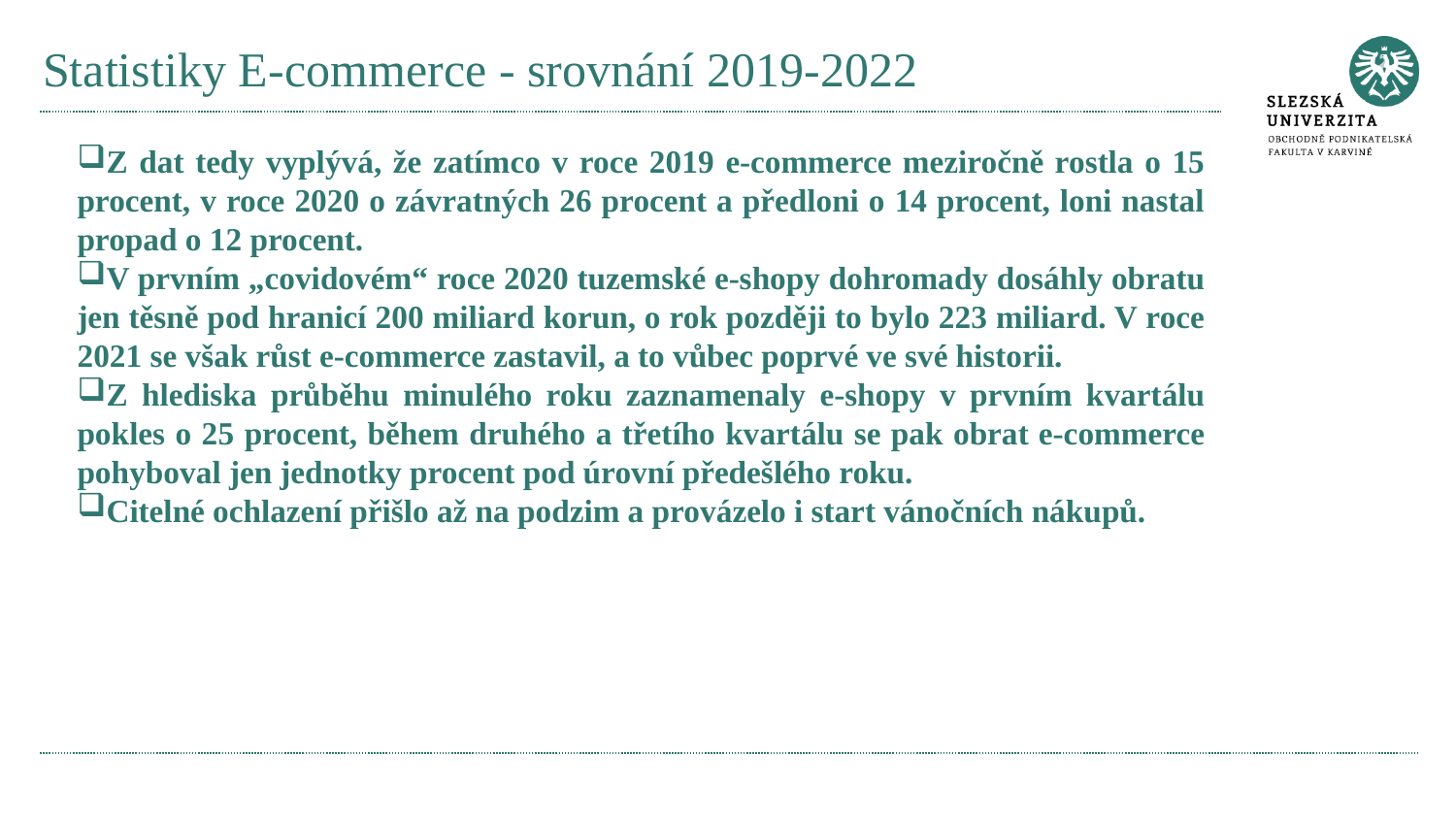

# Statistiky E-commerce - srovnání 2019-2022
Z dat tedy vyplývá, že zatímco v roce 2019 e-commerce meziročně rostla o 15 procent, v roce 2020 o závratných 26 procent a předloni o 14 procent, loni nastal propad o 12 procent.
V prvním „covidovém“ roce 2020 tuzemské e-shopy dohromady dosáhly obratu jen těsně pod hranicí 200 miliard korun, o rok později to bylo 223 miliard. V roce 2021 se však růst e-commerce zastavil, a to vůbec poprvé ve své historii.
Z hlediska průběhu minulého roku zaznamenaly e-shopy v prvním kvartálu pokles o 25 procent, během druhého a třetího kvartálu se pak obrat e-commerce pohyboval jen jednotky procent pod úrovní předešlého roku.
Citelné ochlazení přišlo až na podzim a provázelo i start vánočních nákupů.